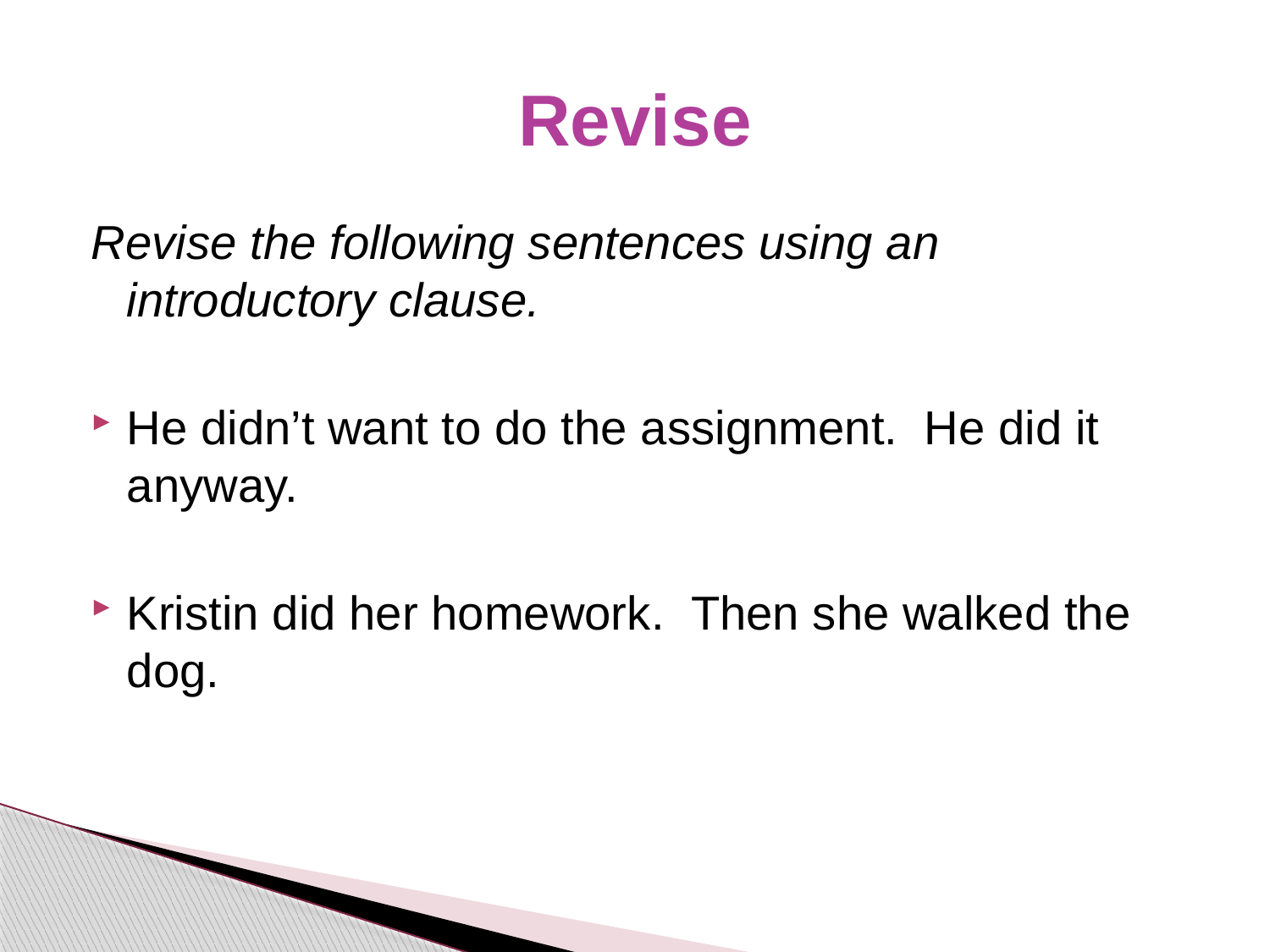

# Revise
Revise the following sentences using an introductory clause.

He didn’t want to do the assignment.  He did it anyway.

Kristin did her homework.  Then she walked the dog.